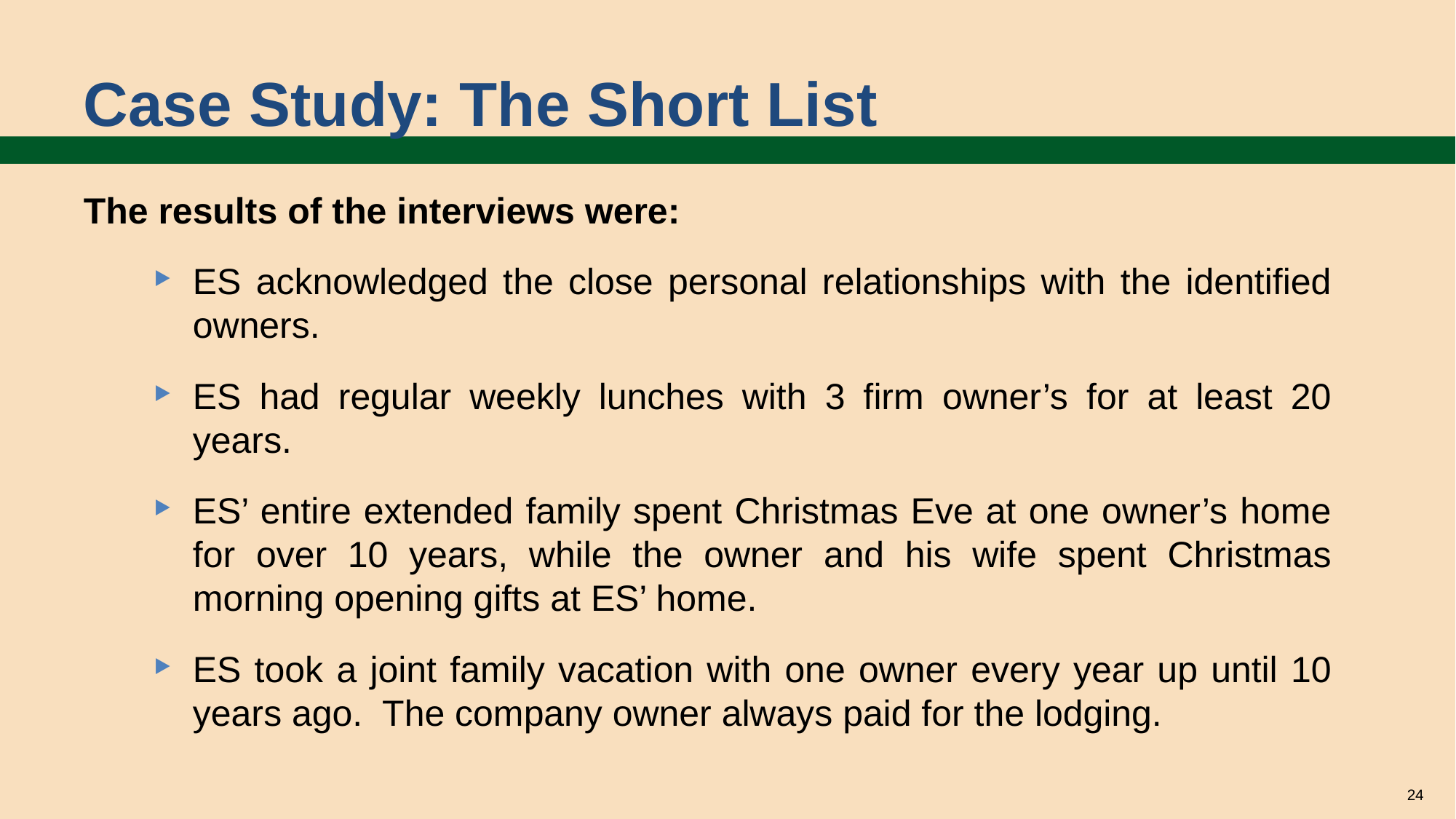

# Case Study: The Short List
The results of the interviews were:
ES acknowledged the close personal relationships with the identified owners.
ES had regular weekly lunches with 3 firm owner’s for at least 20 years.
ES’ entire extended family spent Christmas Eve at one owner’s home for over 10 years, while the owner and his wife spent Christmas morning opening gifts at ES’ home.
ES took a joint family vacation with one owner every year up until 10 years ago.  The company owner always paid for the lodging.

24